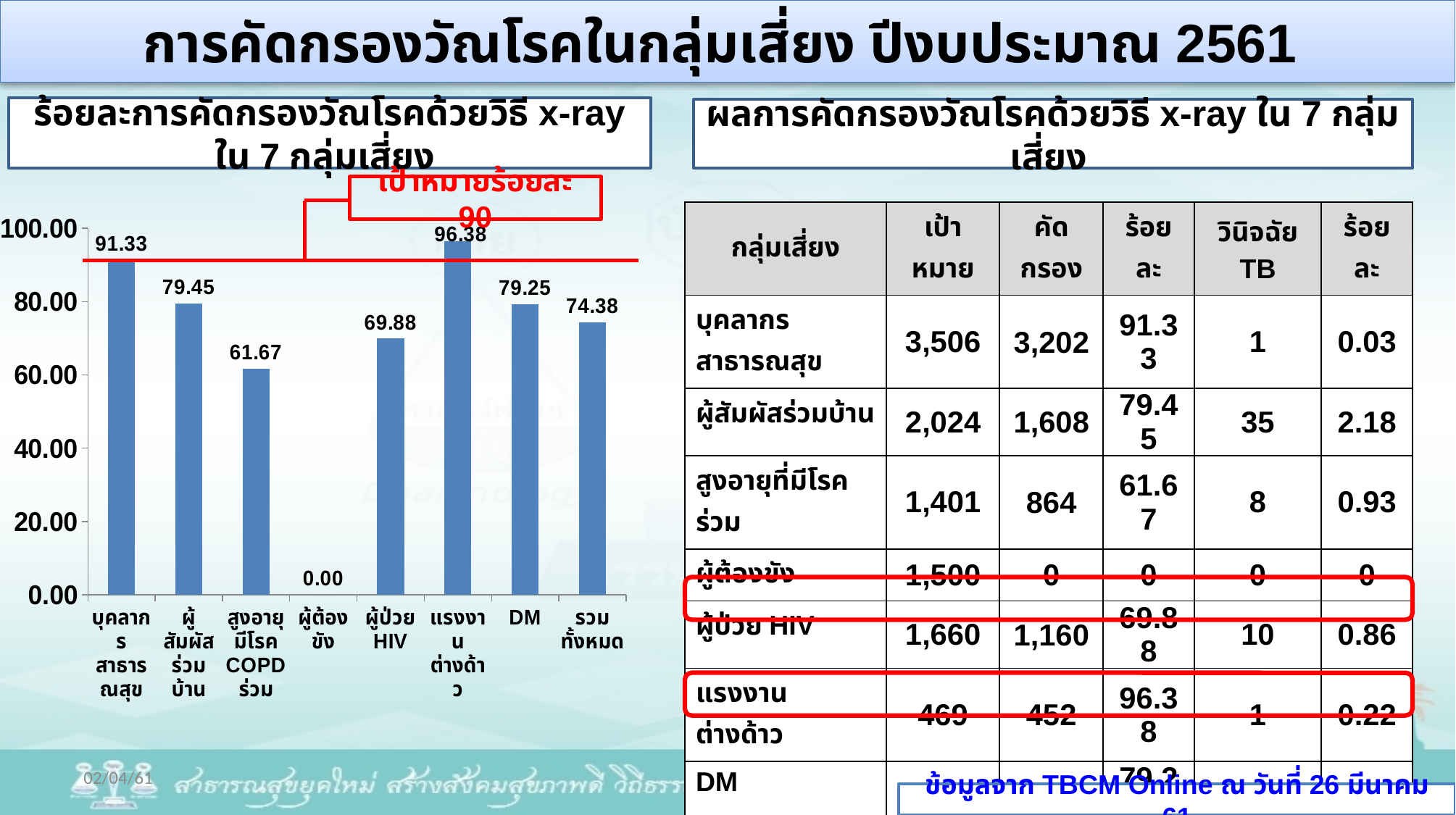

การคัดกรองวัณโรคในกลุ่มเสี่ยง ปีงบประมาณ 2561
ร้อยละการคัดกรองวัณโรคด้วยวิธี x-ray ใน 7 กลุ่มเสี่ยง
ผลการคัดกรองวัณโรคด้วยวิธี x-ray ใน 7 กลุ่มเสี่ยง
เป้าหมายร้อยละ 90
| กลุ่มเสี่ยง | เป้าหมาย | คัดกรอง | ร้อยละ | วินิจฉัย TB | ร้อยละ |
| --- | --- | --- | --- | --- | --- |
| บุคลากรสาธารณสุข | 3,506 | 3,202 | 91.33 | 1 | 0.03 |
| ผู้สัมผัสร่วมบ้าน | 2,024 | 1,608 | 79.45 | 35 | 2.18 |
| สูงอายุที่มีโรคร่วม | 1,401 | 864 | 61.67 | 8 | 0.93 |
| ผู้ต้องขัง | 1,500 | 0 | 0 | 0 | 0 |
| ผู้ป่วย HIV | 1,660 | 1,160 | 69.88 | 10 | 0.86 |
| แรงงานต่างด้าว | 469 | 452 | 96.38 | 1 | 0.22 |
| DM | 11,657 | 9,238 | 79.25 | 14 | 0.15 |
| รวม 7 กลุ่มเสี่ยง | 22,217 | 16,524 | 74.38 | 69 | 0.42 |
| กลุ่มอื่นๆ |  | 2,457 |  | 62 | 2.52 |
| รวมทั้งหมด |  | 18,981 |  | 131 | 0.69 |

### Chart

| Category | ร้อยละ |
|---|---|
| บุคลากรสาธารณสุข | 91.32915002852245 |
| ผู้สัมผัสร่วมบ้าน | 79.44664031620553 |
| สูงอายุมีโรค COPD ร่วม | 61.67023554603856 |
| ผู้ต้องขัง | 0.0 |
| ผู้ป่วย HIV | 69.87951807228897 |
| แรงงานต่างด้าว | 96.37526652452014 |
| DM | 79.24852020245345 |
| รวมทั้งหมด | 74.37547823738552 |

02/04/61
2
ข้อมูลจาก TBCM Online ณ วันที่ 26 มีนาคม 61